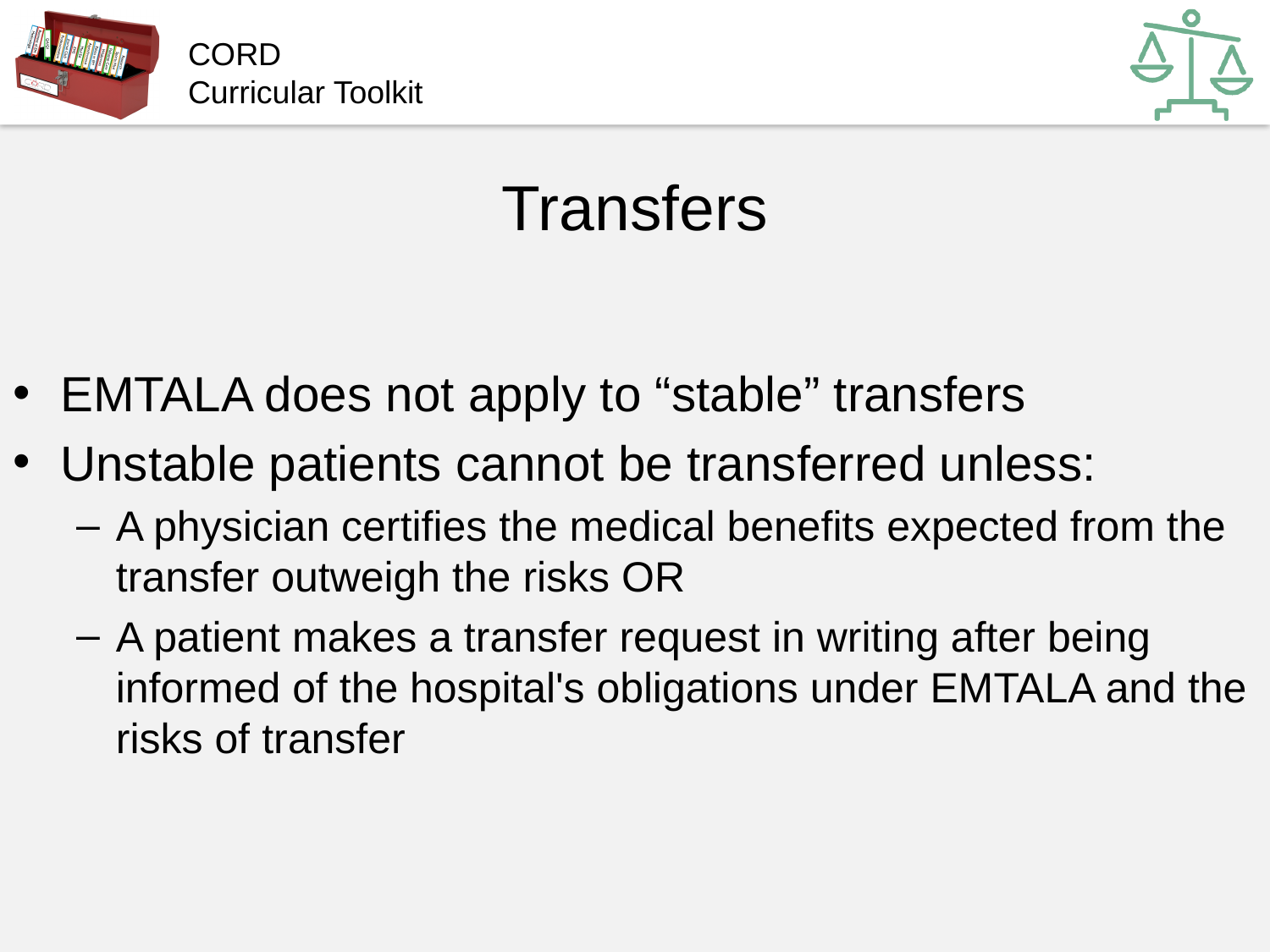

# Transfers
EMTALA does not apply to “stable” transfers
Unstable patients cannot be transferred unless:
A physician certifies the medical benefits expected from the transfer outweigh the risks OR
A patient makes a transfer request in writing after being informed of the hospital's obligations under EMTALA and the risks of transfer